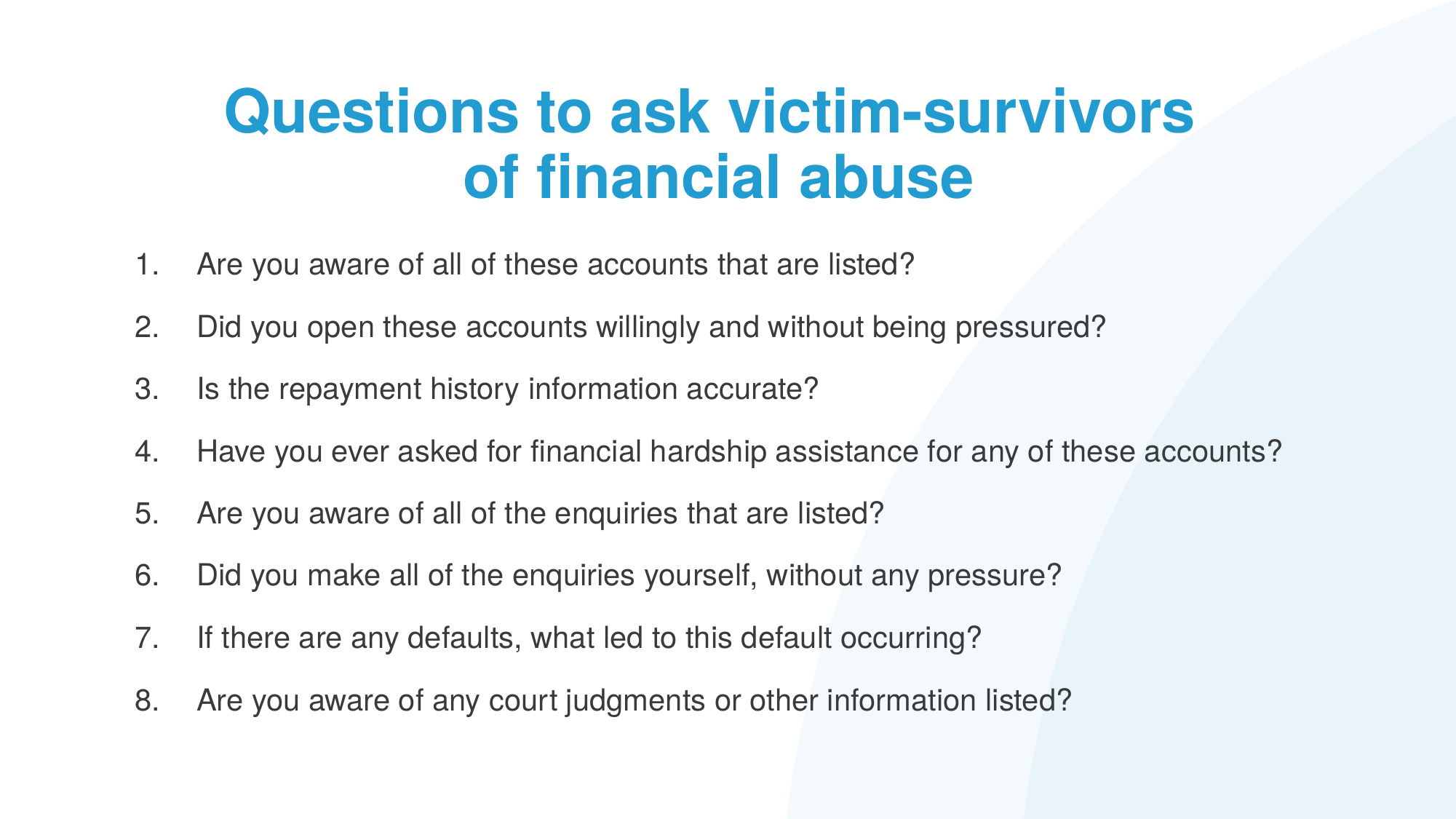

# Questions to ask victim-survivors of financial abuse
Are you aware of all of these accounts that are listed?
Did you open these accounts willingly and without being pressured?
Is the repayment history information accurate?
Have you ever asked for financial hardship assistance for any of these accounts?
Are you aware of all of the enquiries that are listed?
Did you make all of the enquiries yourself, without any pressure?
If there are any defaults, what led to this default occurring?
Are you aware of any court judgments or other information listed?